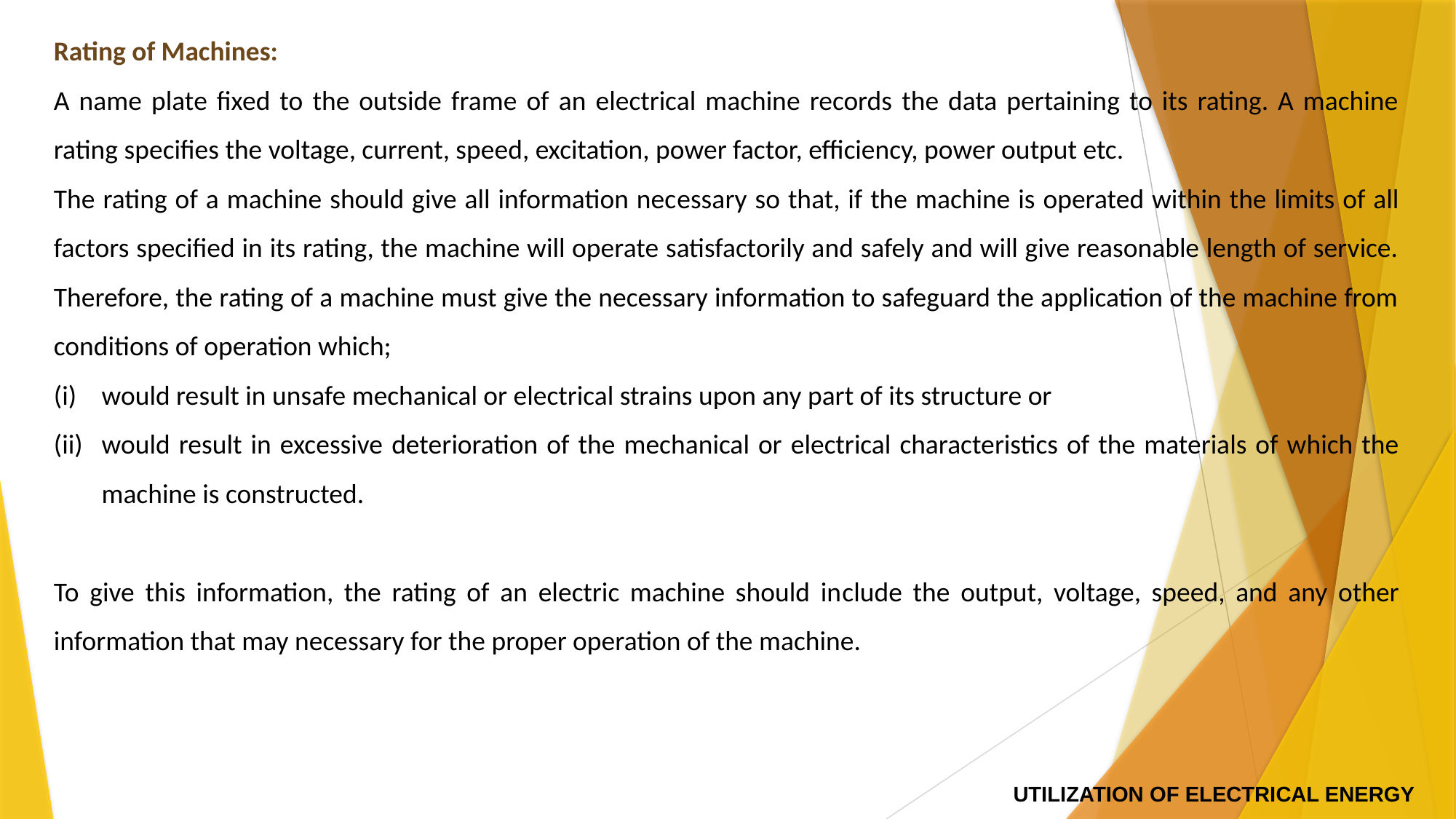

Rating of Machines:
A name plate fixed to the outside frame of an electrical machine records the data pertaining to its rating. A machine rating specifies the voltage, current, speed, excitation, power factor, efficiency, power output etc.
The rating of a machine should give all information nec­essary so that, if the machine is operated within the limits of all factors specified in its rating, the machine will operate satisfactorily and safely and will give reasonable length of service. Therefore, the rating of a machine must give the necessary information to safeguard the application of the machine from conditions of operation which;
would re­sult in unsafe mechanical or electrical strains upon any part of its structure or
would result in excessive deteriora­tion of the mechanical or electrical characteristics of the materials of which the machine is constructed.

To give this information, the rating of an electric machine should in­clude the output, voltage, speed, and any other information that may necessary for the proper operation of the machine.
UTILIZATION OF ELECTRICAL ENERGY